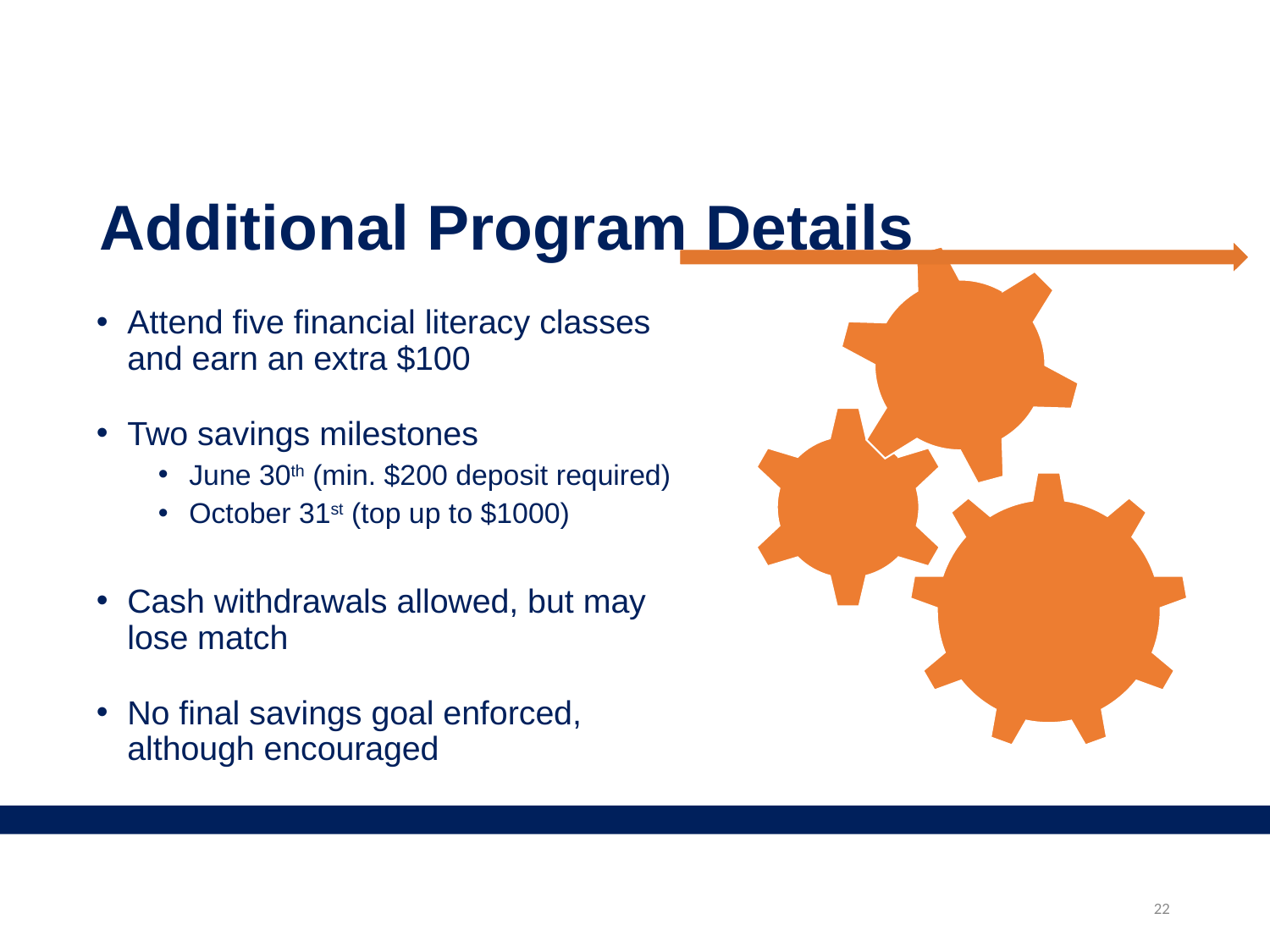

# Additional Program Details

Attend five financial literacy classes and earn an extra $100

Two savings milestones
June 30th (min. $200 deposit required)
October 31st (top up to $1000)

Cash withdrawals allowed, but may lose match

No final savings goal enforced, although encouraged

22